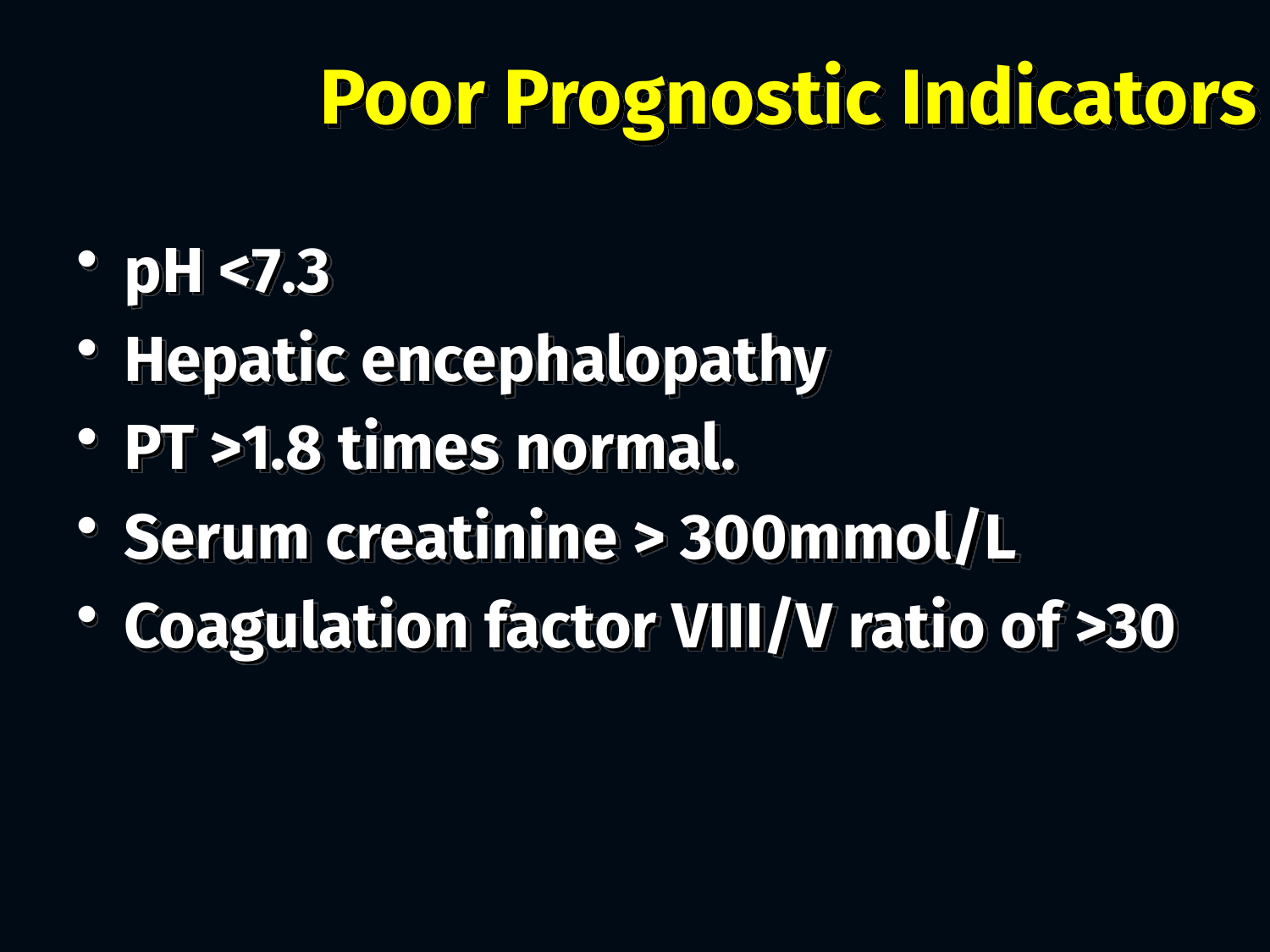

# Poor Prognostic Indicators
pH <7.3
Hepatic encephalopathy
PT >1.8 times normal.
Serum creatinine > 300mmol/L
Coagulation factor VIII/V ratio of >30